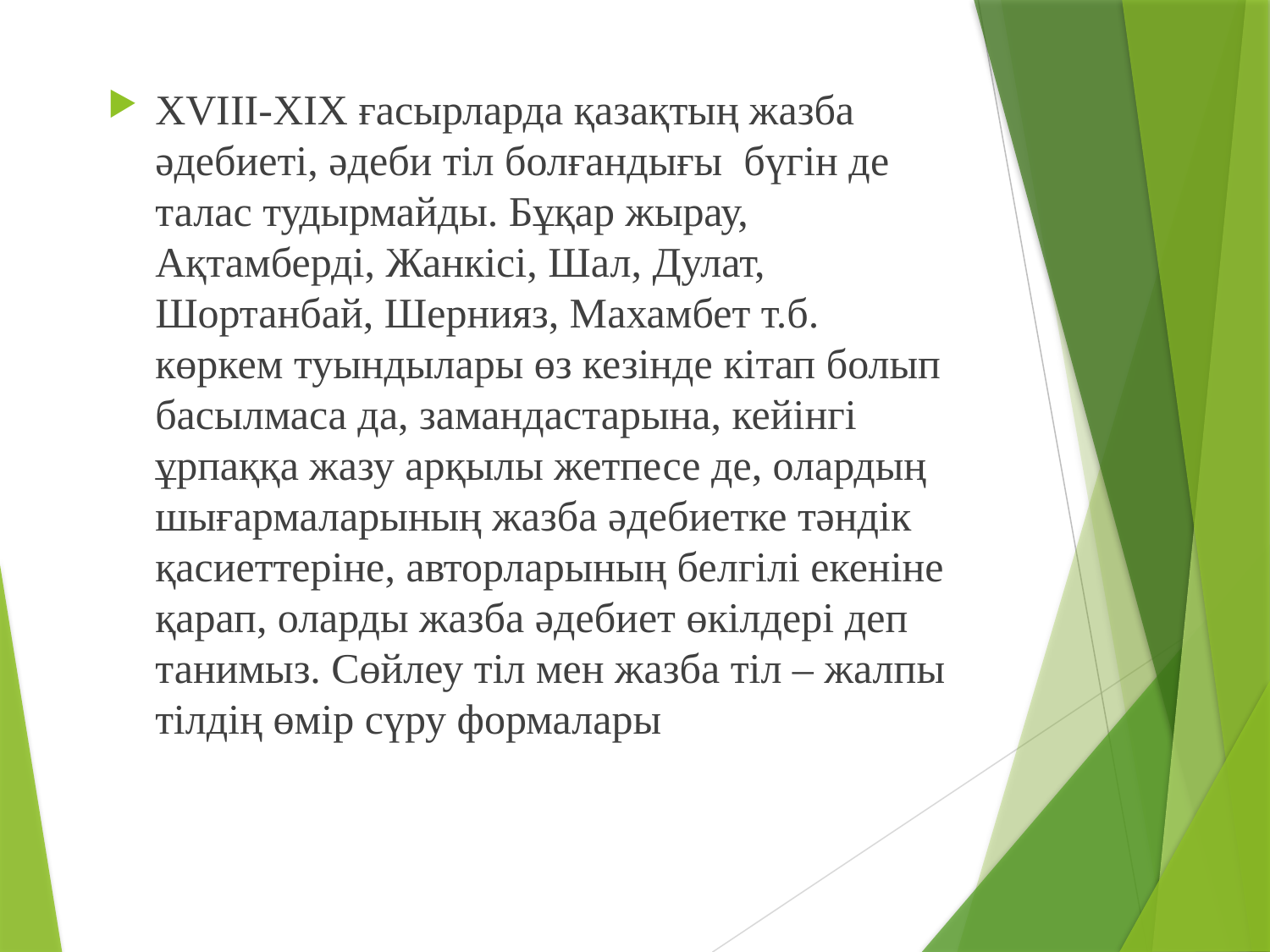

XVIII-XIX ғасырларда қазақтың жазба әдебиеті, әдеби тіл болғандығы  бүгін де талас тудырмайды. Бұқар жырау, Ақтамберді, Жанкісі, Шал, Дулат, Шортанбай, Шернияз, Махамбет т.б. көркем туындылары өз кезінде кітап болып басылмаса да, замандастарына, кейінгі ұрпаққа жазу арқылы жетпесе де, олардың шығармаларының жазба әдебиетке тәндік қасиеттеріне, авторларының белгілі екеніне қарап, оларды жазба әдебиет өкілдері деп танимыз. Сөйлеу тіл мен жазба тіл – жалпы тілдің өмір сүру формалары